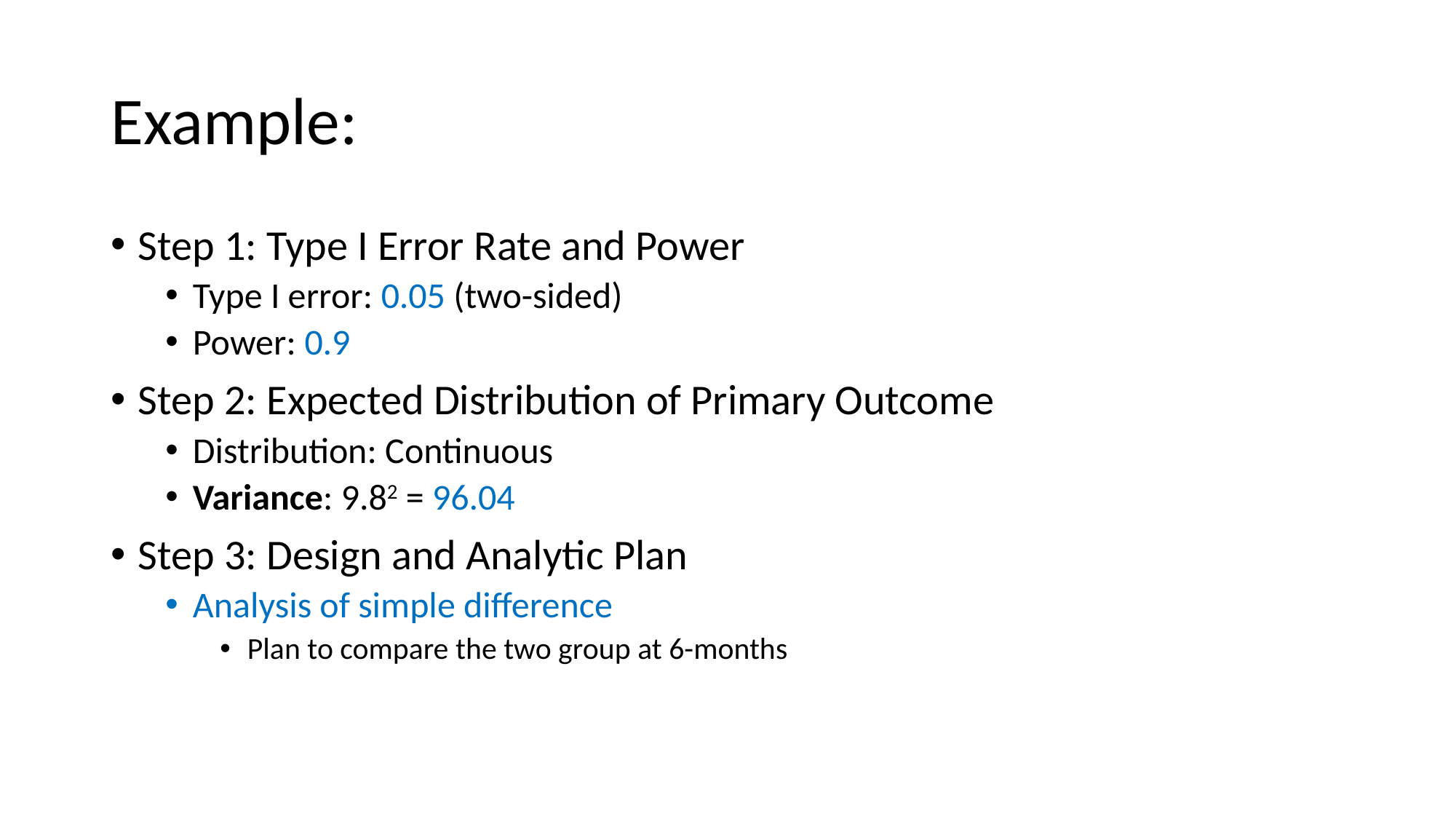

# Example:
Step 1: Type I Error Rate and Power
Type I error: 0.05 (two-sided)
Power: 0.9
Step 2: Expected Distribution of Primary Outcome
Distribution: Continuous
Variance: 9.82 = 96.04
Step 3: Design and Analytic Plan
Analysis of simple difference
Plan to compare the two group at 6-months